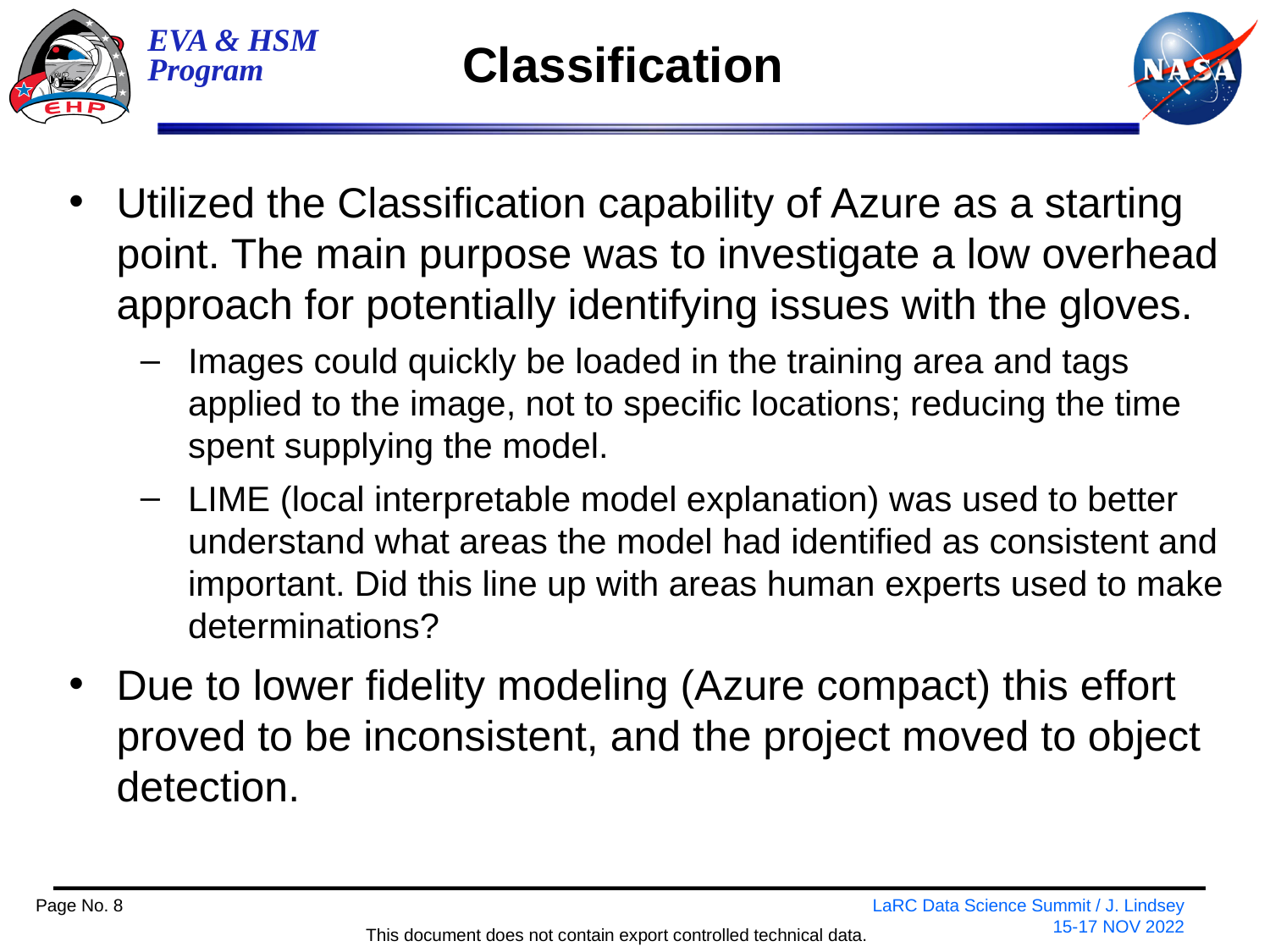

# Classification
Utilized the Classification capability of Azure as a starting point. The main purpose was to investigate a low overhead approach for potentially identifying issues with the gloves.
Images could quickly be loaded in the training area and tags applied to the image, not to specific locations; reducing the time spent supplying the model.
LIME (local interpretable model explanation) was used to better understand what areas the model had identified as consistent and important. Did this line up with areas human experts used to make determinations?
Due to lower fidelity modeling (Azure compact) this effort proved to be inconsistent, and the project moved to object detection.